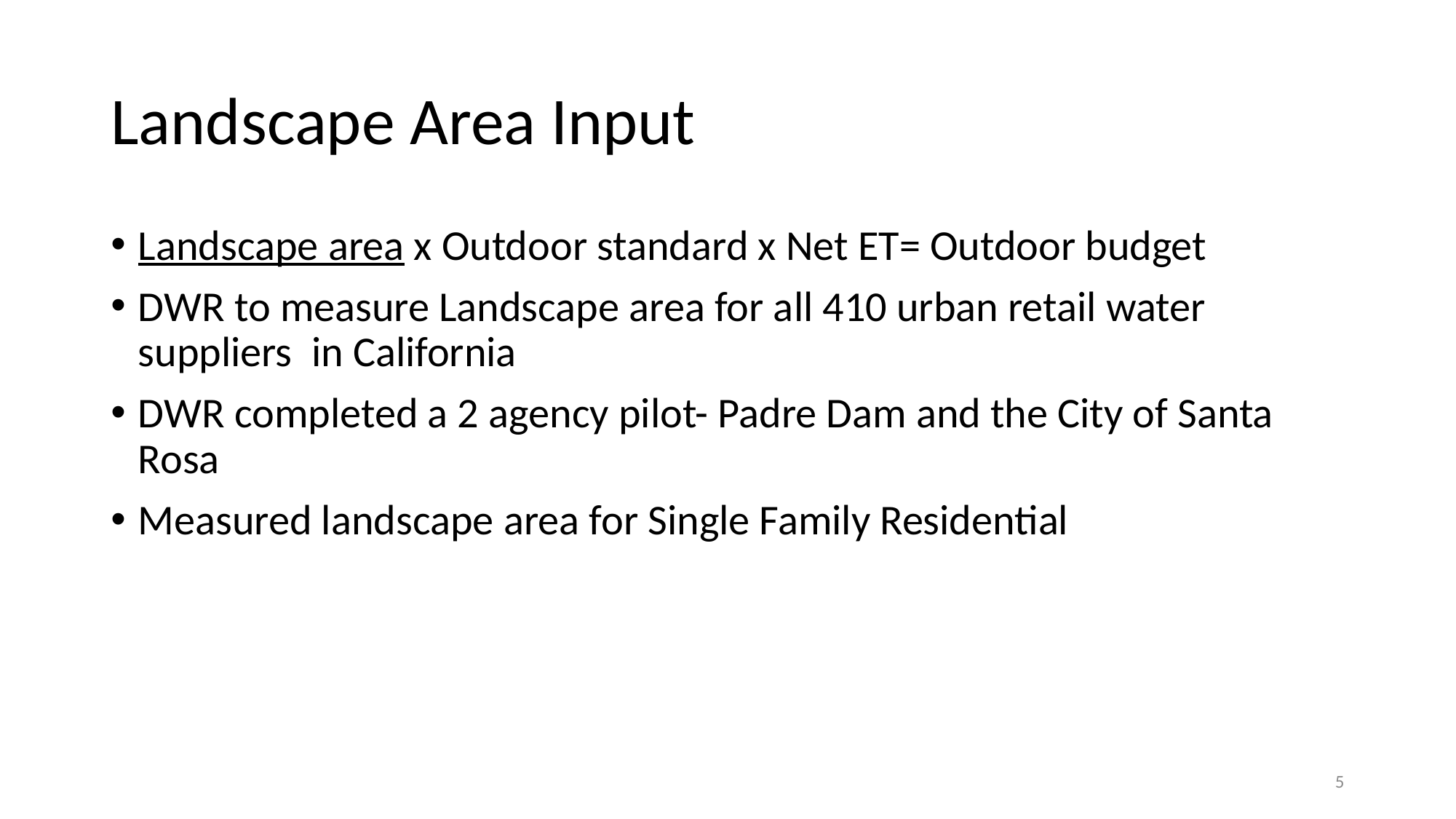

# Landscape Area Input
Landscape area x Outdoor standard x Net ET= Outdoor budget
DWR to measure Landscape area for all 410 urban retail water suppliers  in California
DWR completed a 2 agency pilot- Padre Dam and the City of Santa Rosa
Measured landscape area for Single Family Residential

5